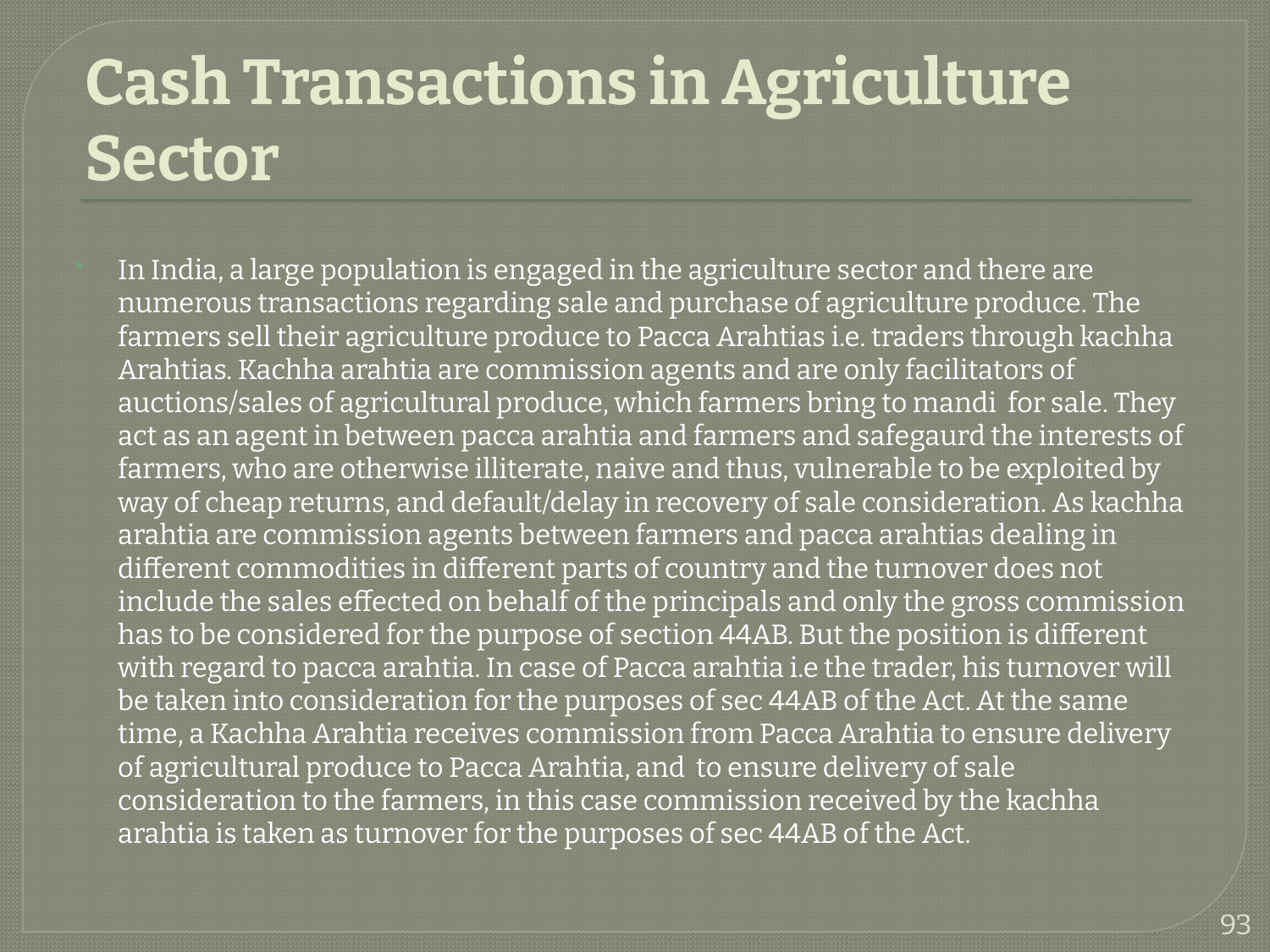

# Cash Transactions in Agriculture Sector
In India, a large population is engaged in the agriculture sector and there are numerous transactions regarding sale and purchase of agriculture produce. The farmers sell their agriculture produce to Pacca Arahtias i.e. traders through kachha Arahtias. Kachha arahtia are commission agents and are only facilitators of auctions/sales of agricultural produce, which farmers bring to mandi  for sale. They act as an agent in between pacca arahtia and farmers and safegaurd the interests of farmers, who are otherwise illiterate, naive and thus, vulnerable to be exploited by way of cheap returns, and default/delay in recovery of sale consideration. As kachha arahtia are commission agents between farmers and pacca arahtias dealing in different commodities in different parts of country and the turnover does not include the sales effected on behalf of the principals and only the gross commission has to be considered for the purpose of section 44AB. But the position is different with regard to pacca arahtia. In case of Pacca arahtia i.e the trader, his turnover will be taken into consideration for the purposes of sec 44AB of the Act. At the same time, a Kachha Arahtia receives commission from Pacca Arahtia to ensure delivery of agricultural produce to Pacca Arahtia, and  to ensure delivery of sale consideration to the farmers, in this case commission received by the kachha arahtia is taken as turnover for the purposes of sec 44AB of the Act.
93